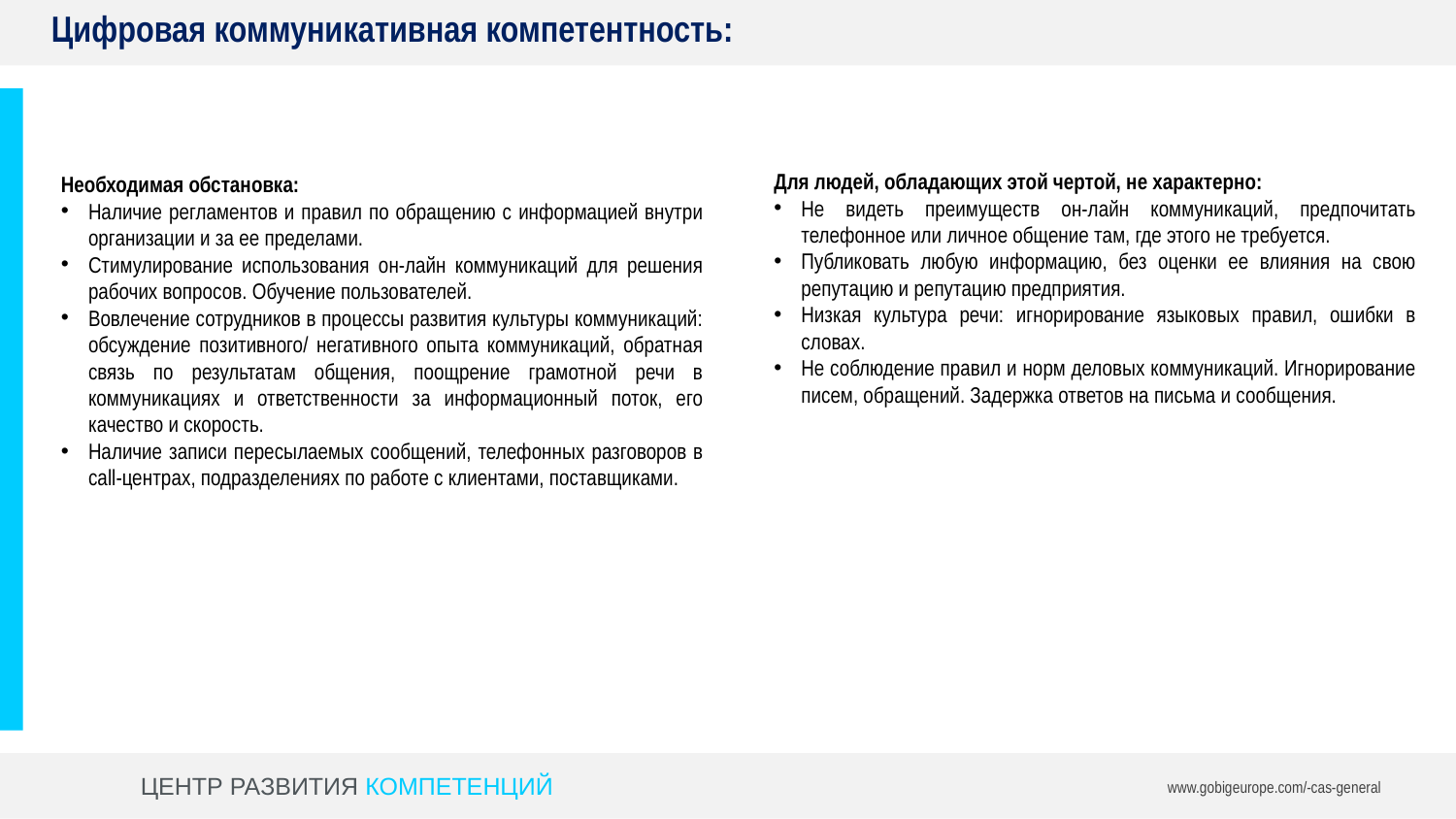

Цифровая коммуникативная компетентность:
Для людей, обладающих этой чертой, не характерно:
Не видеть преимуществ он-лайн коммуникаций, предпочитать телефонное или личное общение там, где этого не требуется.
Публиковать любую информацию, без оценки ее влияния на свою репутацию и репутацию предприятия.
Низкая культура речи: игнорирование языковых правил, ошибки в словах.
Не соблюдение правил и норм деловых коммуникаций. Игнорирование писем, обращений. Задержка ответов на письма и сообщения.

Необходимая обстановка:
Наличие регламентов и правил по обращению с информацией внутри организации и за ее пределами.
Стимулирование использования он-лайн коммуникаций для решения рабочих вопросов. Обучение пользователей.
Вовлечение сотрудников в процессы развития культуры коммуникаций: обсуждение позитивного/ негативного опыта коммуникаций, обратная связь по результатам общения, поощрение грамотной речи в коммуникациях и ответственности за информационный поток, его качество и скорость.
Наличие записи пересылаемых сообщений, телефонных разговоров в call-центрах, подразделениях по работе с клиентами, поставщиками.